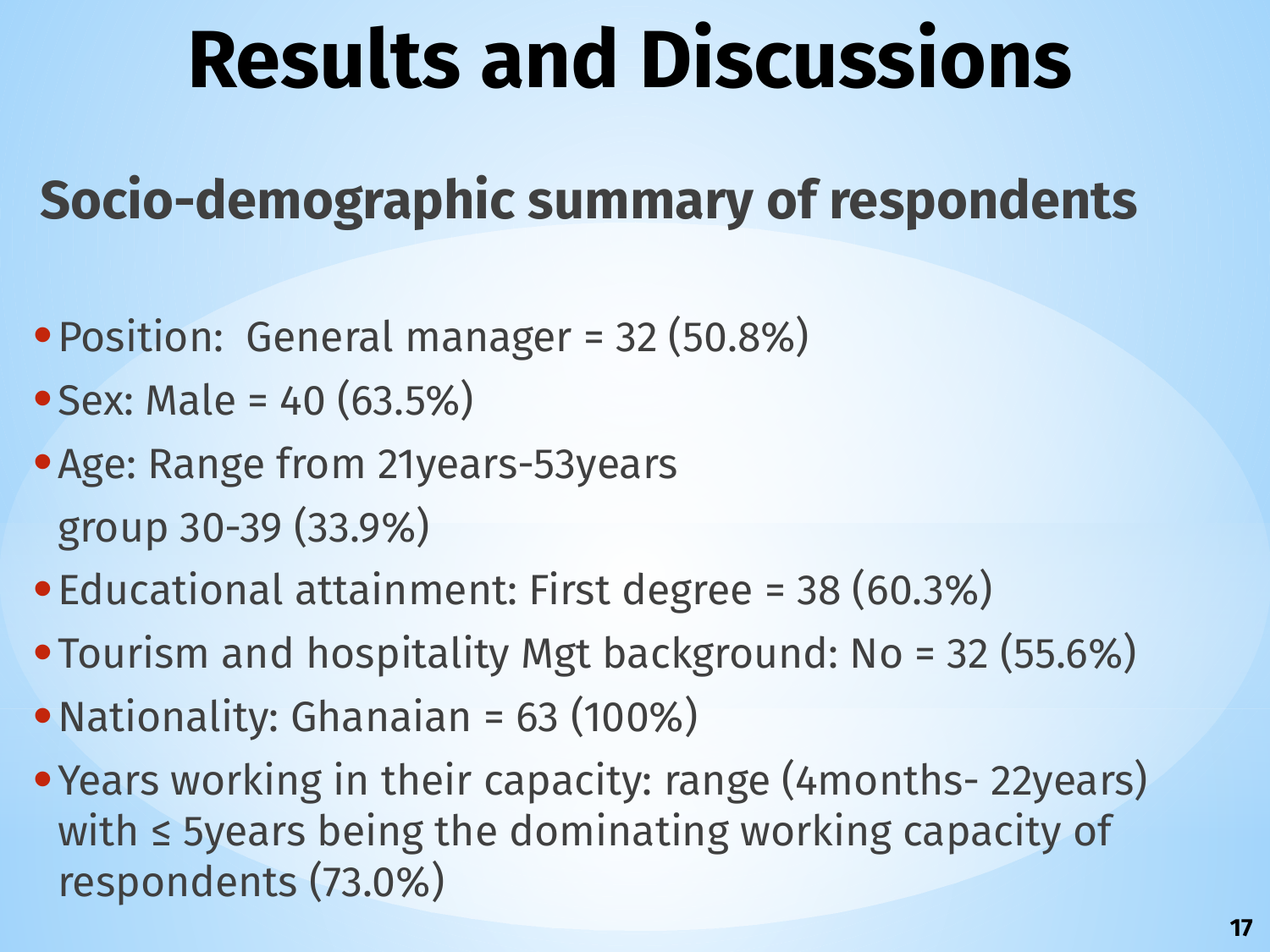

# Results and Discussions
Socio-demographic summary of respondents

Position:  General manager = 32 (50.8%)
Sex: Male = 40 (63.5%)
Age: Range from 21years-53years
		group 30-39 (33.9%)
Educational attainment: First degree = 38 (60.3%)
Tourism and hospitality Mgt background: No = 32 (55.6%)
Nationality: Ghanaian = 63 (100%)
Years working in their capacity: range (4months- 22years) with ≤ 5years being the dominating working capacity of respondents (73.0%)

17